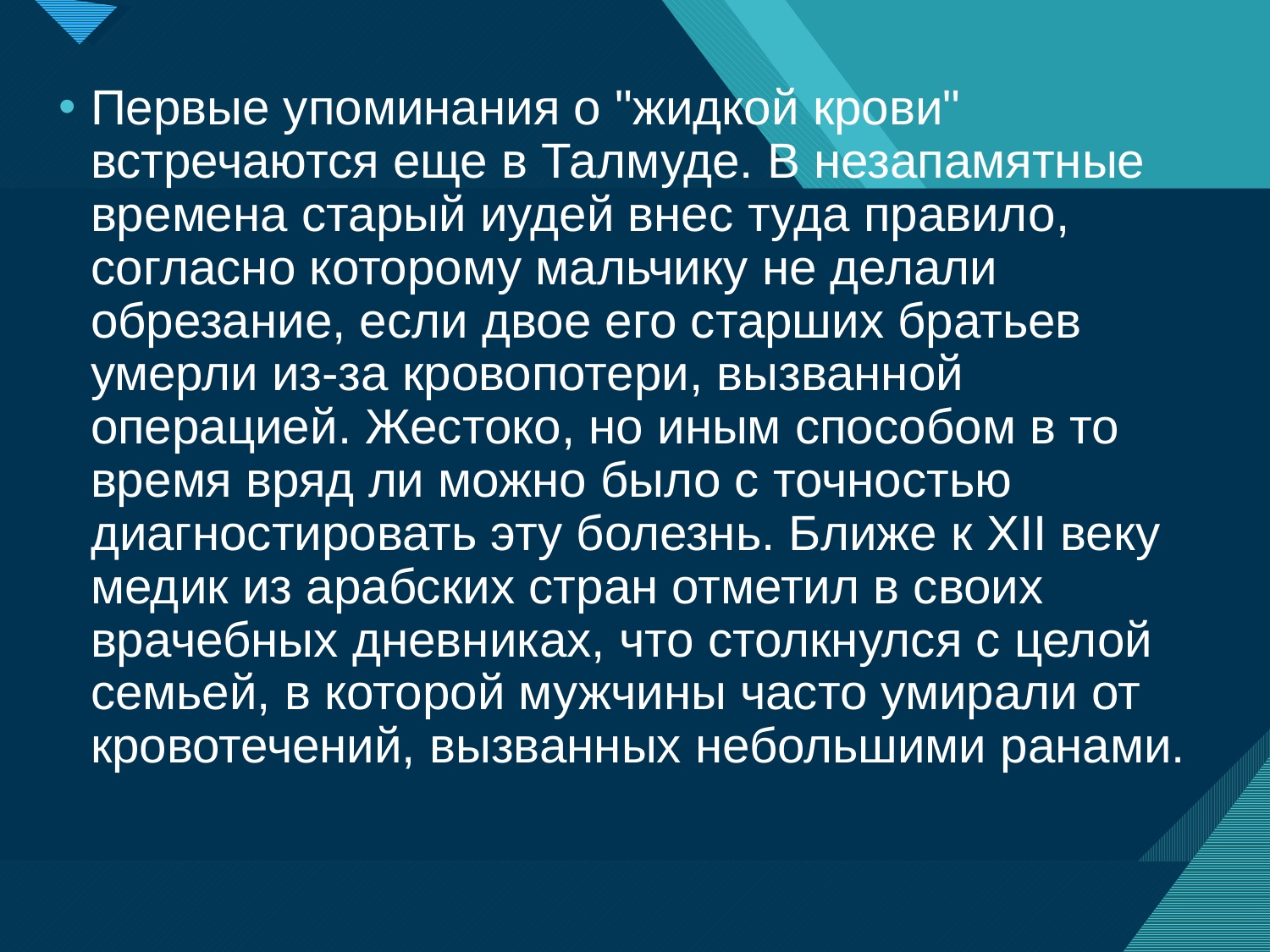

Первые упоминания о "жидкой крови" встречаются еще в Талмуде. В незапамятные времена старый иудей внес туда правило, согласно которому мальчику не делали обрезание, если двое его старших братьев умерли из-за кровопотери, вызванной операцией. Жестоко, но иным способом в то время вряд ли можно было с точностью диагностировать эту болезнь. Ближе к XII веку медик из арабских стран отметил в своих врачебных дневниках, что столкнулся с целой семьей, в которой мужчины часто умирали от кровотечений, вызванных небольшими ранами.